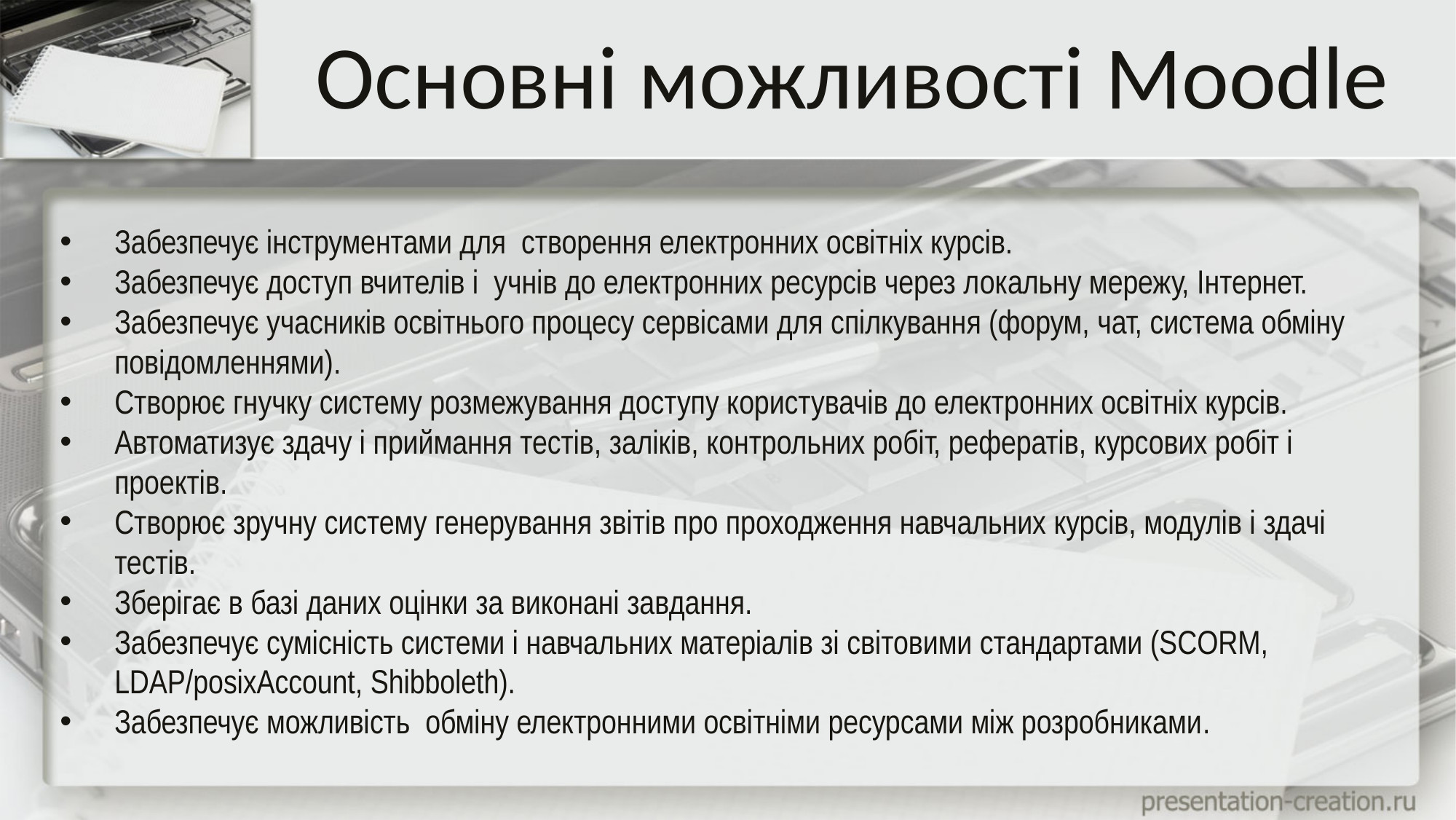

# Основні можливості Moodle
Забезпечує інструментами для  створення електронних освітніх курсів.
Забезпечує доступ вчителів і  учнів до електронних ресурсів через локальну мережу, Інтернет.
Забезпечує учасників освітнього процесу сервісами для спілкування (форум, чат, система обміну повідомленнями).
Створює гнучку систему розмежування доступу користувачів до електронних освітніх курсів.
Автоматизує здачу і приймання тестів, заліків, контрольних робіт, рефератів, курсових робіт і проектів.
Створює зручну систему генерування звітів про проходження навчальних курсів, модулів і здачі тестів.
Зберігає в базі даних оцінки за виконані завдання.
Забезпечує сумісність системи і навчальних матеріалів зі світовими стандартами (SCORM, LDAP/posixAccount, Shibboleth).
Забезпечує можливість  обміну електронними освітніми ресурсами між розробниками.